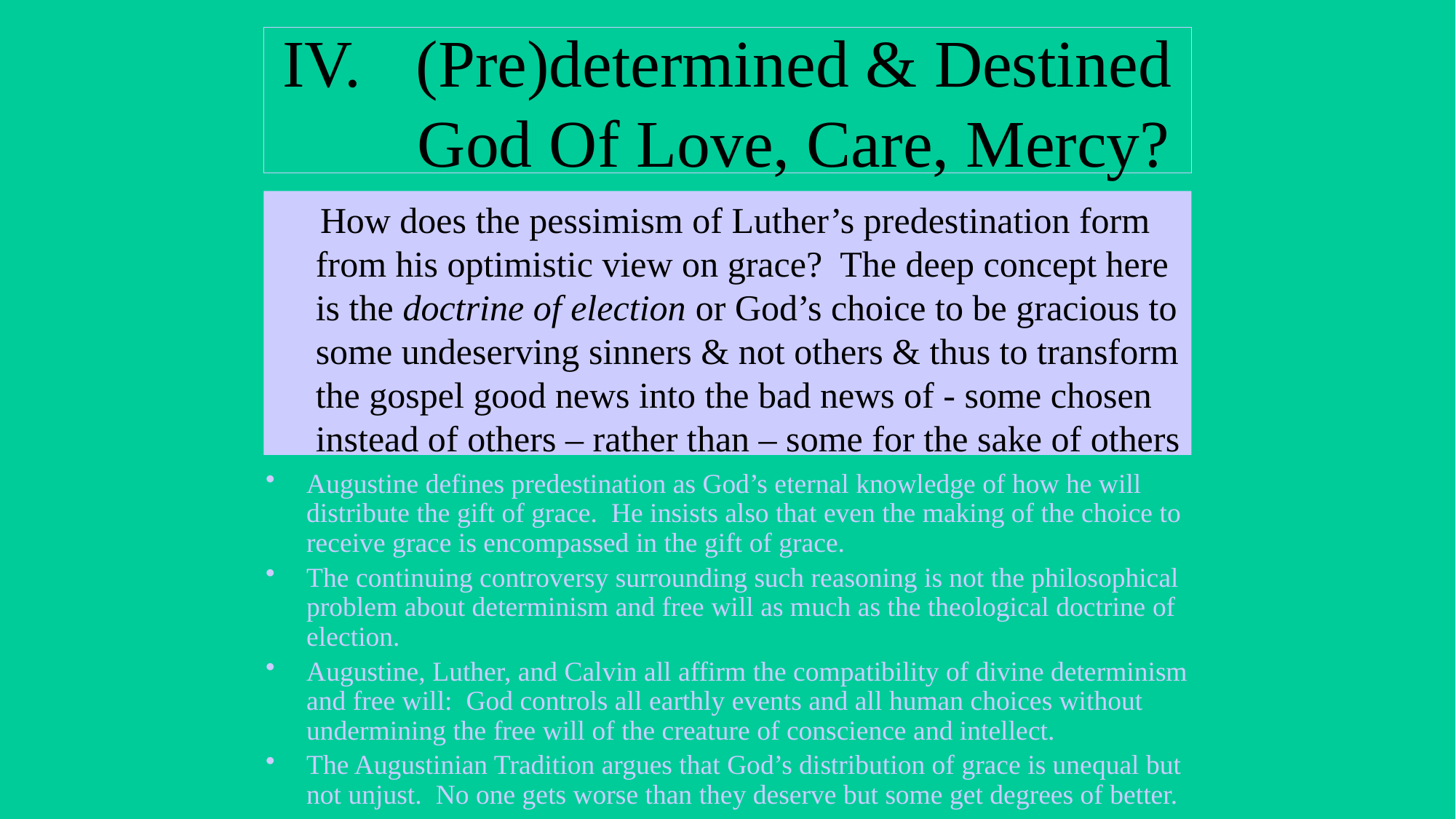

# (Pre)determined & Destined God Of Love, Care, Mercy?
     How does the pessimism of Luther’s predestination form from his optimistic view on grace?  The deep concept here is the doctrine of election or God’s choice to be gracious to some undeserving sinners & not others & thus to transform the gospel good news into the bad news of - some chosen instead of others – rather than – some for the sake of others
Augustine defines predestination as God’s eternal knowledge of how he will distribute the gift of grace.  He insists also that even the making of the choice to receive grace is encompassed in the gift of grace.
The continuing controversy surrounding such reasoning is not the philosophical problem about determinism and free will as much as the theological doctrine of election.
Augustine, Luther, and Calvin all affirm the compatibility of divine determinism  and free will:  God controls all earthly events and all human choices without undermining the free will of the creature of conscience and intellect.
The Augustinian Tradition argues that God’s distribution of grace is unequal but not unjust.  No one gets worse than they deserve but some get degrees of better.